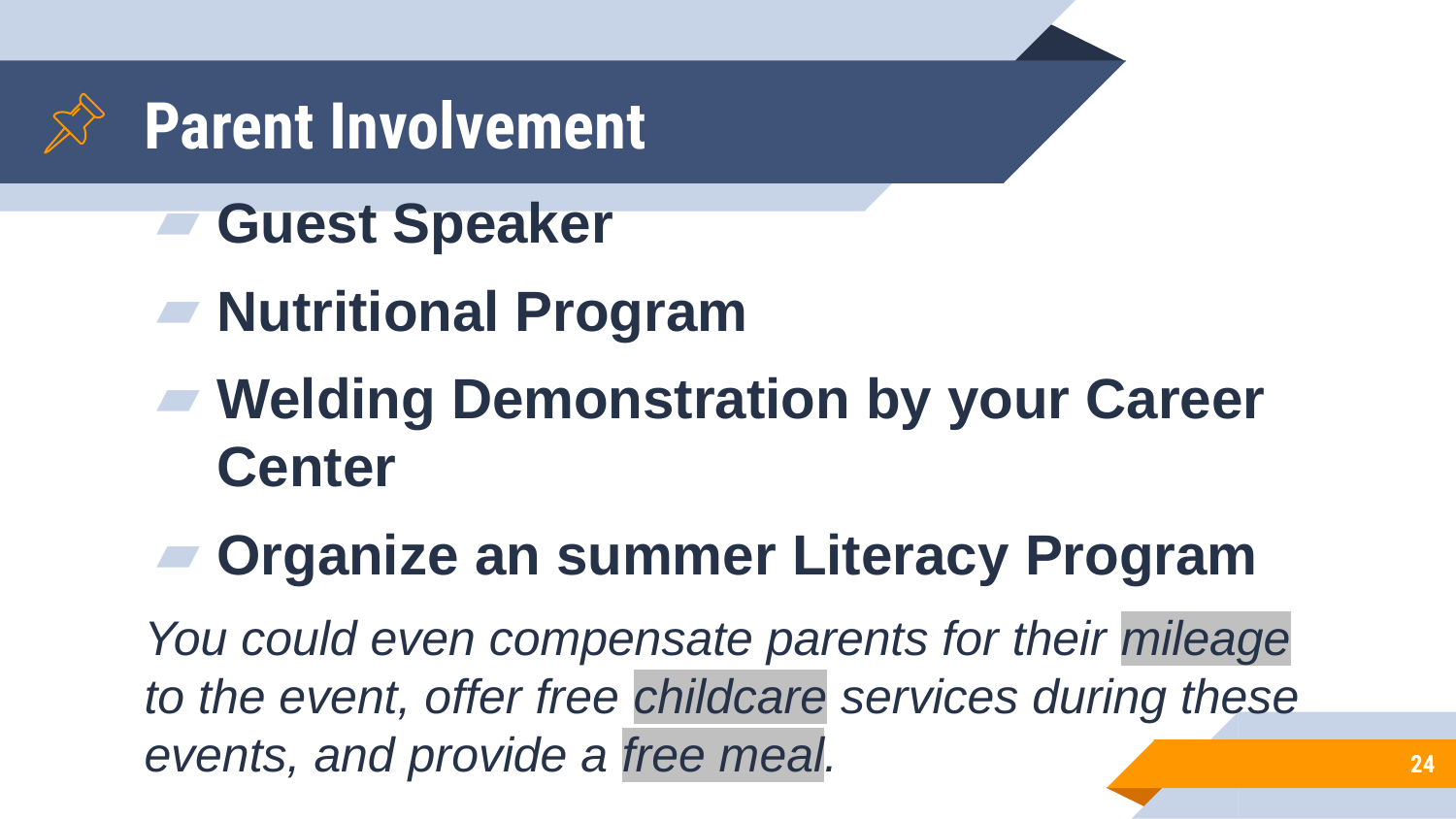

# Parent Involvement

Guest Speaker
Nutritional Program
Welding Demonstration by your Career Center
Organize an summer Literacy Program
You could even compensate parents for their mileage to the event, offer free childcare services during these events, and provide a free meal.
24